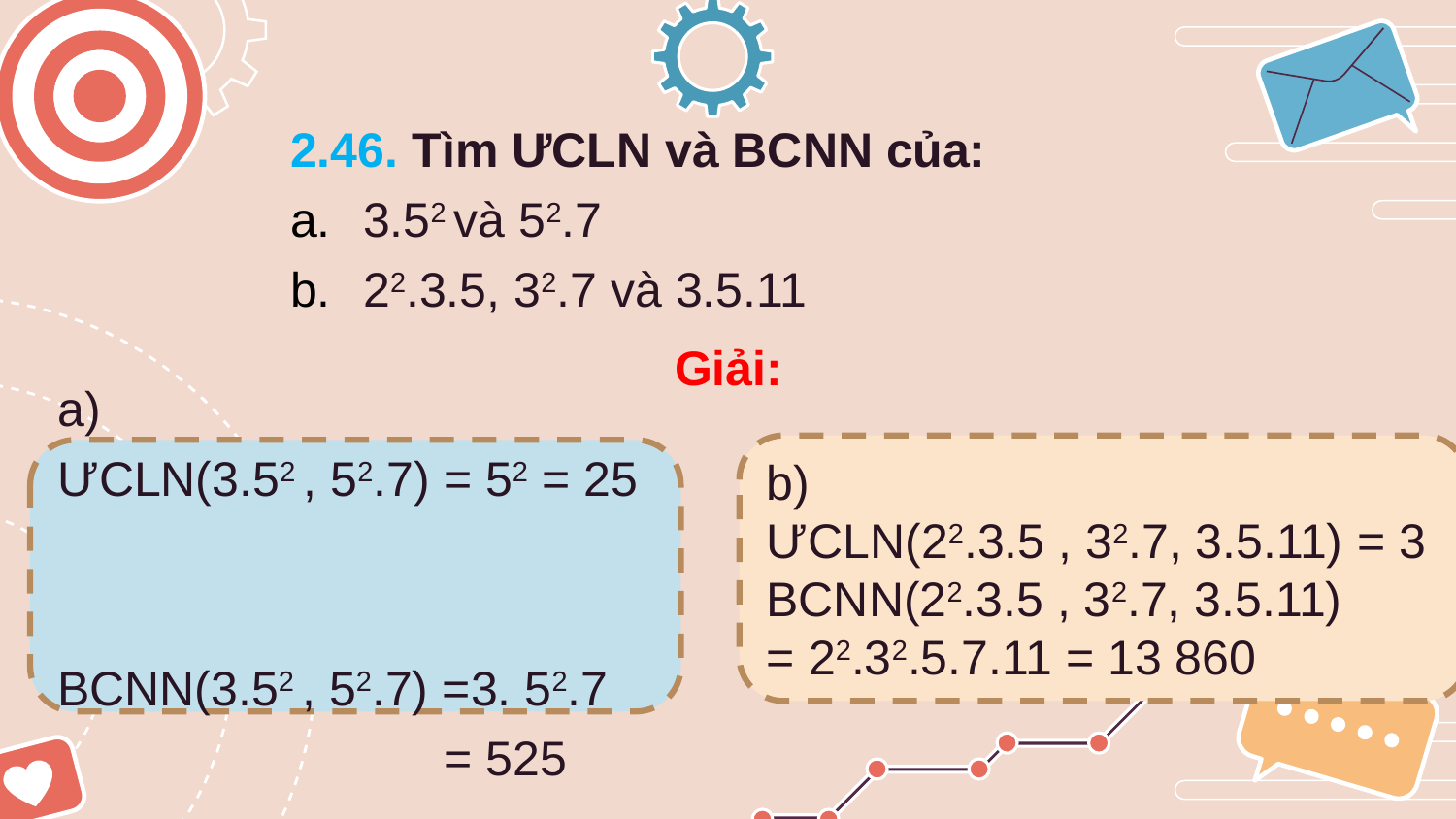

2.46. Tìm ƯCLN và BCNN của:
3.52 và 52.7
22.3.5, 32.7 và 3.5.11
Giải:
b)
ƯCLN(22.3.5 , 32.7, 3.5.11) = 3
BCNN(22.3.5 , 32.7, 3.5.11)
= 22.32.5.7.11 = 13 860
a)
ƯCLN(3.52 , 52.7) = 52 = 25
BCNN(3.52 , 52.7) =3. 52.7
		       = 525